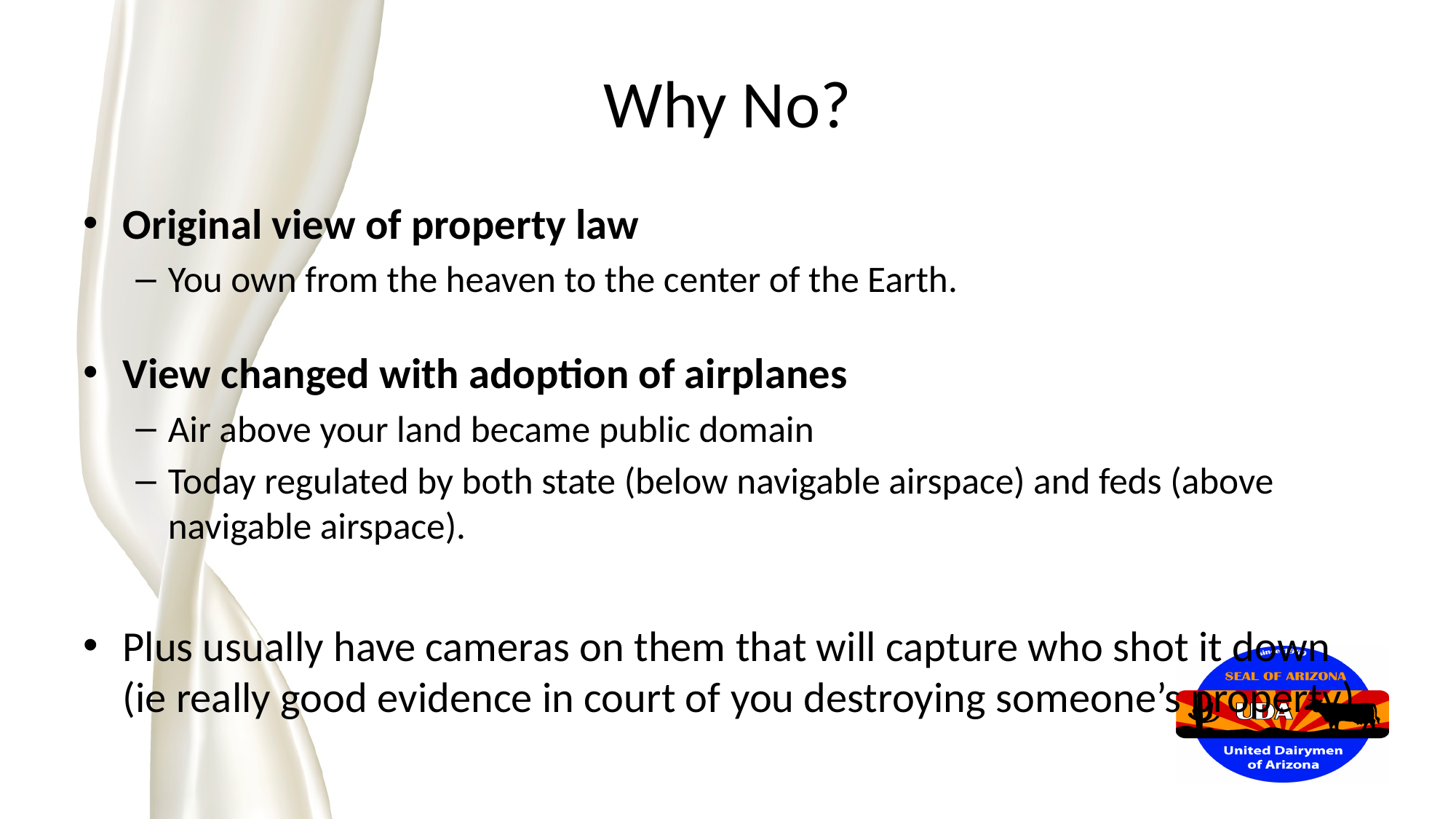

# Why No?
Original view of property law
You own from the heaven to the center of the Earth.

View changed with adoption of airplanes
Air above your land became public domain
Today regulated by both state (below navigable airspace) and feds (above navigable airspace).

Plus usually have cameras on them that will capture who shot it down (ie really good evidence in court of you destroying someone’s property)